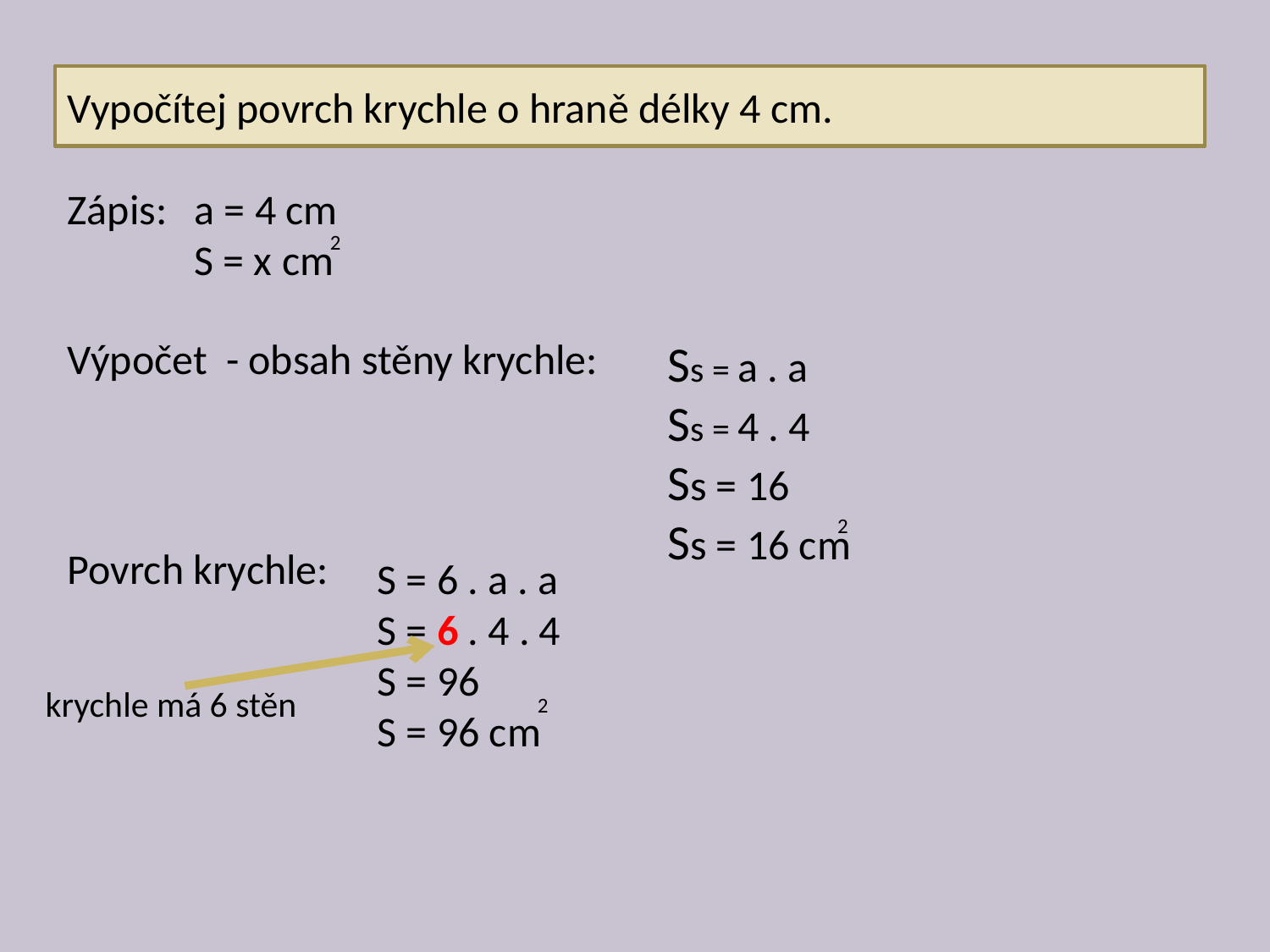

Vypočítej povrch krychle o hraně délky 4 cm.
Zápis:	a = 4 cm
          	S = x cm
2
Výpočet  - obsah stěny krychle:
Ss = a . a
Ss = 4 . 4
Ss = 16
Ss = 16 cm

2
Povrch krychle:
S = 6 . a . a
S = 6 . 4 . 4
S = 96
S = 96 cm

 krychle má 6 stěn
2